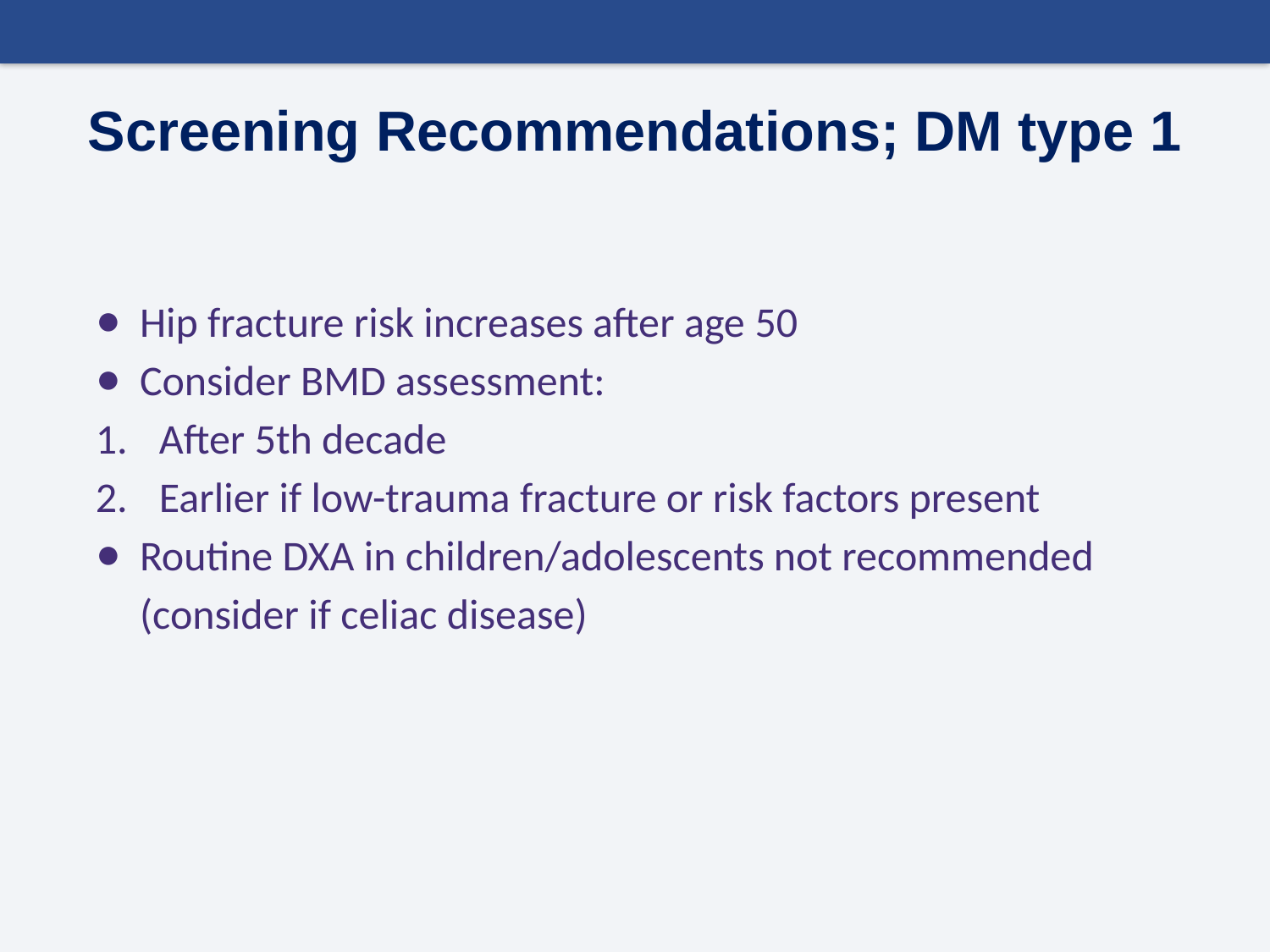

# Screening Recommendations; DM type 1
Hip fracture risk increases after age 50
Consider BMD assessment:
After 5th decade
Earlier if low-trauma fracture or risk factors present
Routine DXA in children/adolescents not recommended (consider if celiac disease)